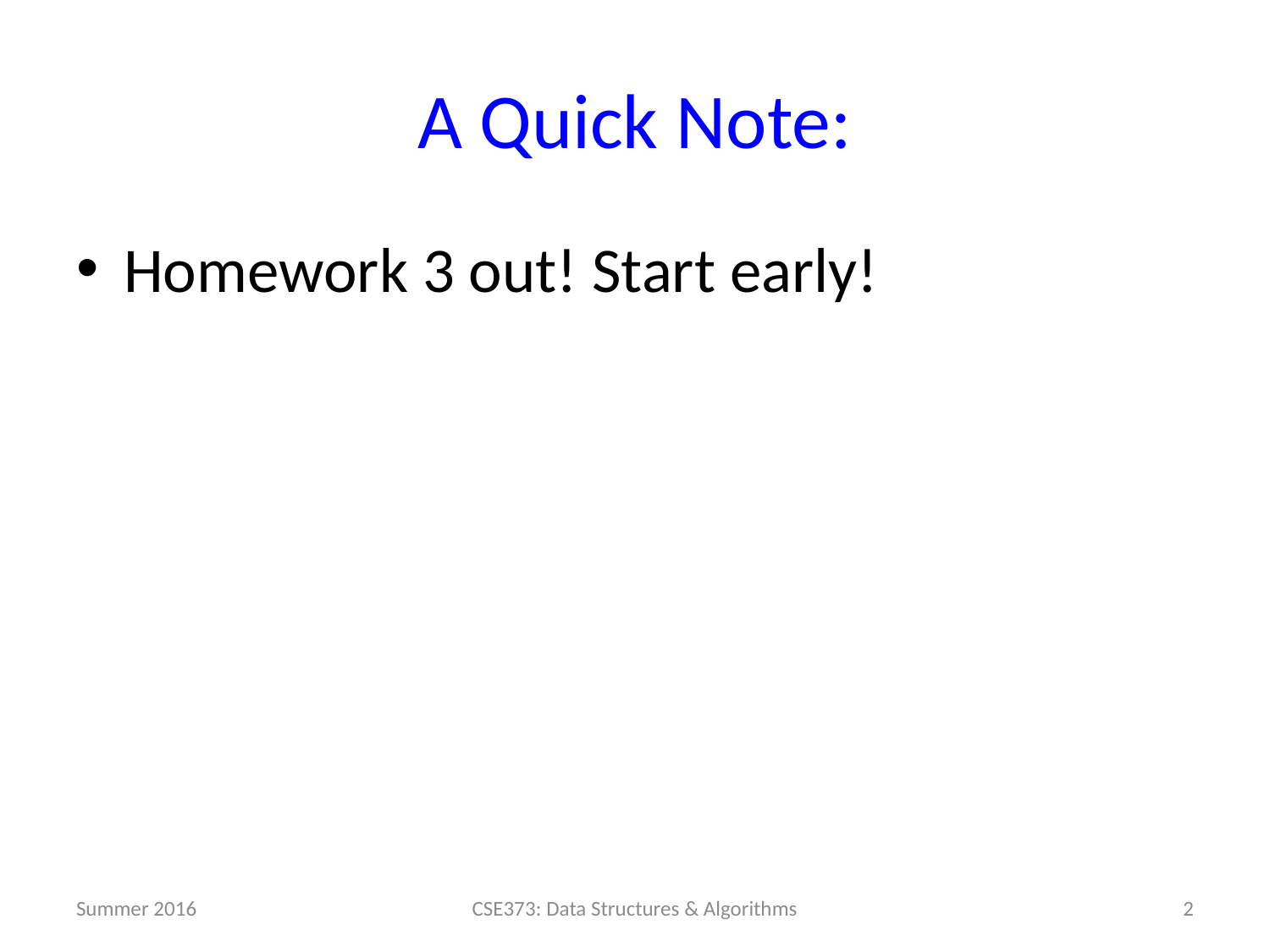

# A Quick Note:
Homework 3 out! Start early!

Summer 2016
2
CSE373: Data Structures & Algorithms